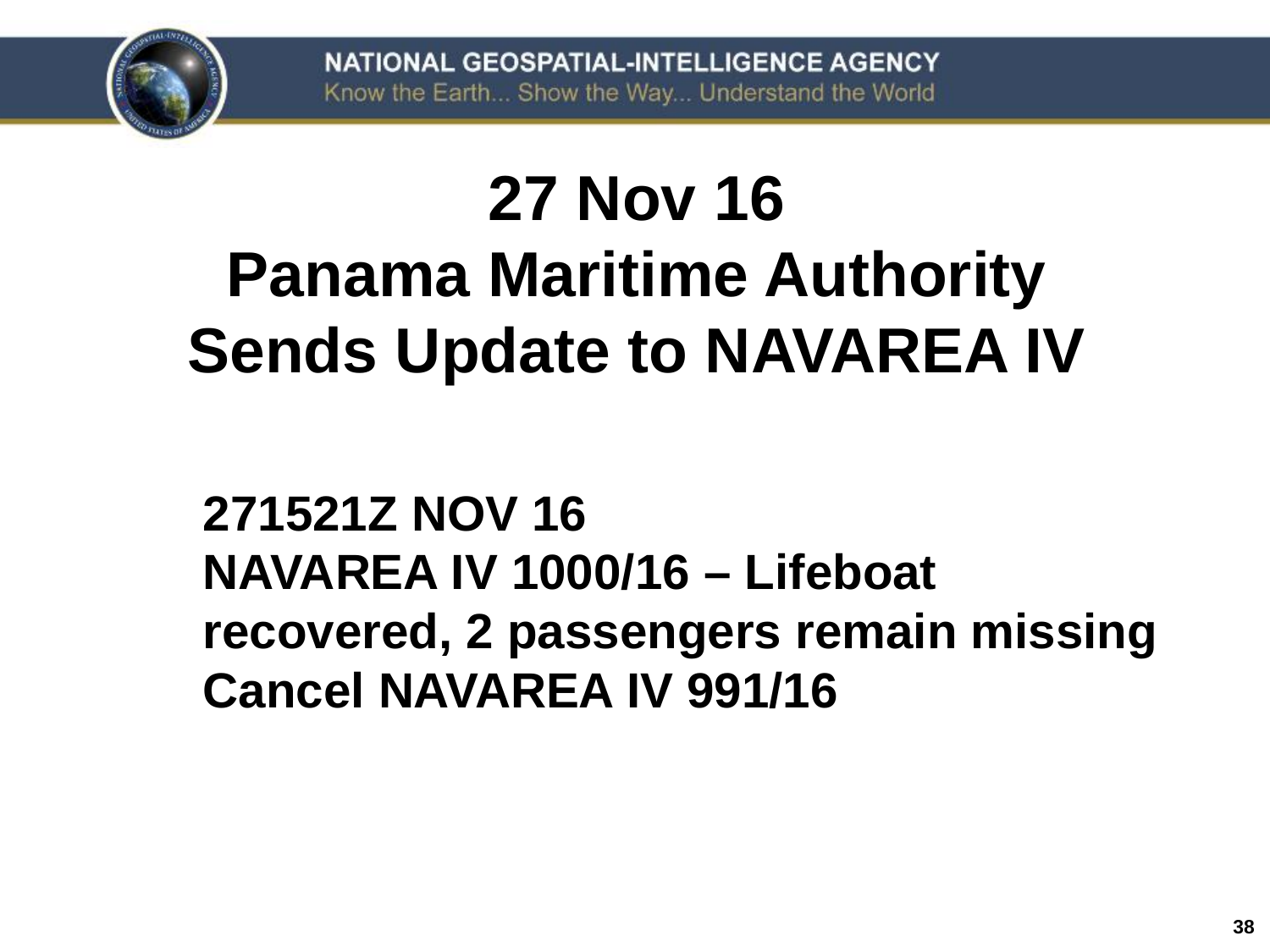

# 27 Nov 16 Panama Maritime Authority Sends Update to NAVAREA IV
271521Z NOV 16
NAVAREA IV 1000/16 – Lifeboat recovered, 2 passengers remain missing
Cancel NAVAREA IV 991/16